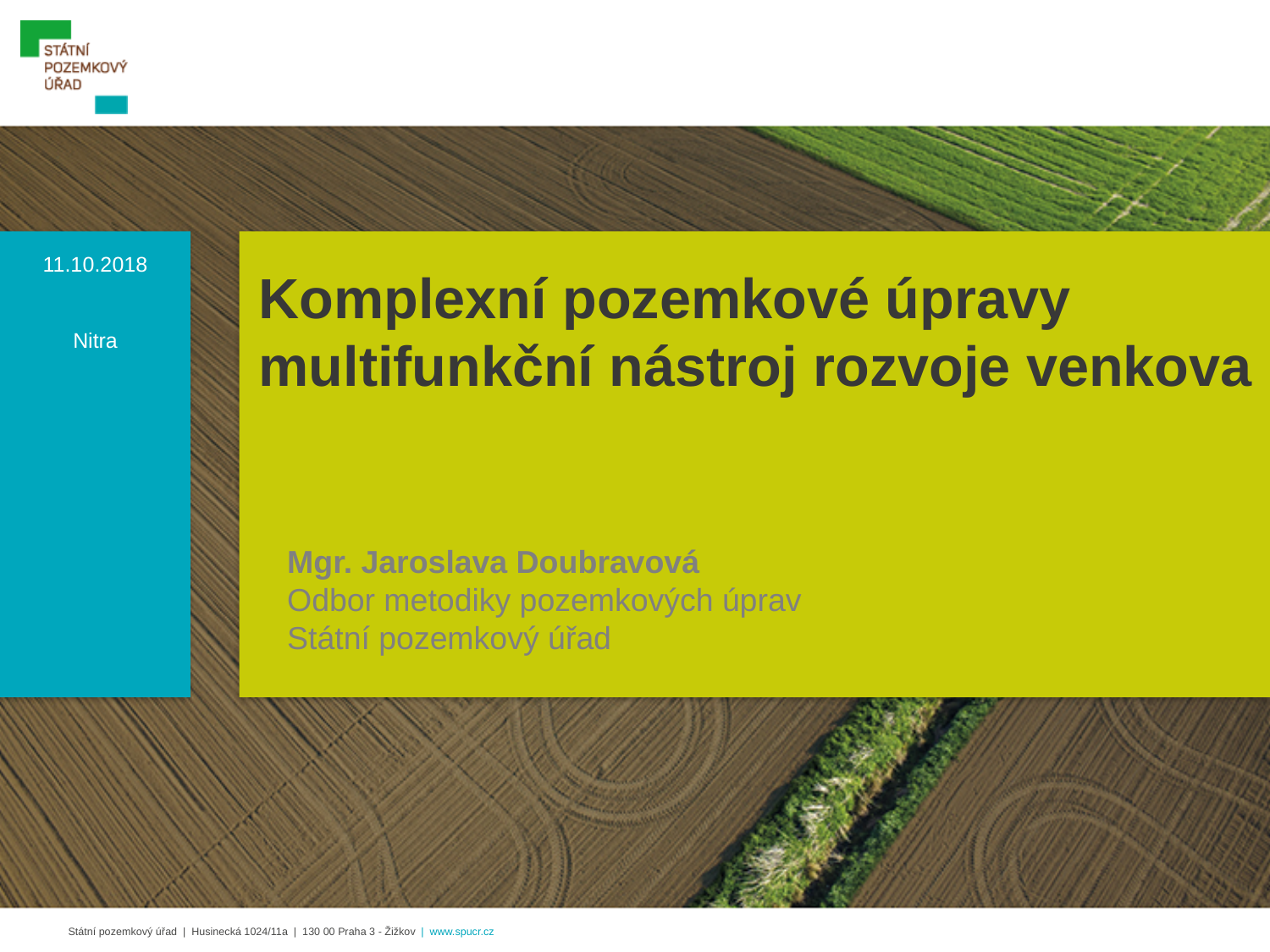

11.10.2018

Nitra

Komplexní pozemkové úpravy multifunkční nástroj rozvoje venkova

Mgr. Jaroslava Doubravová
Odbor metodiky pozemkových úprav Státní pozemkový úřad